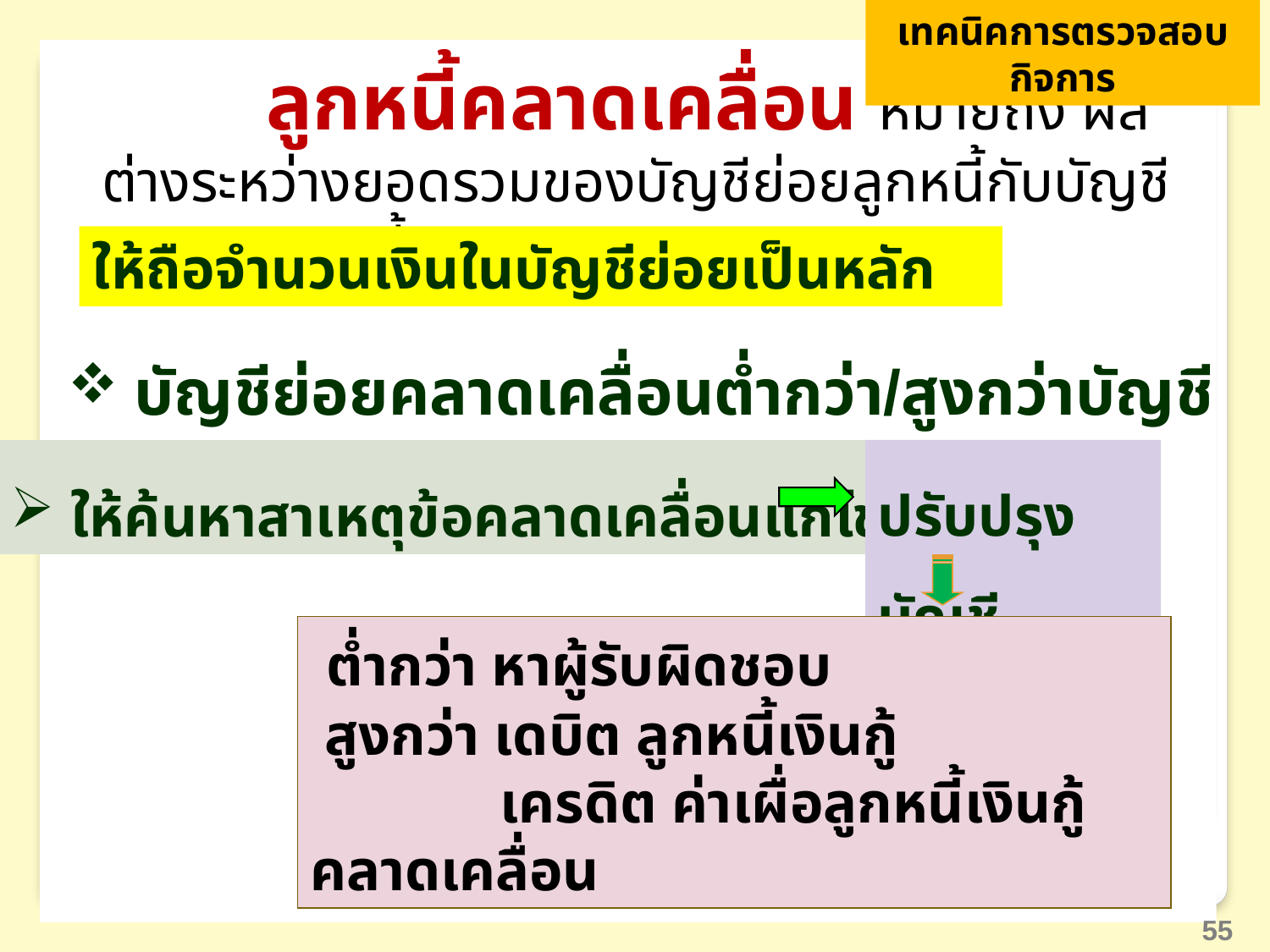

เทคนิคการตรวจสอบกิจการ
          ลูกหนี้คลาดเคลื่อน หมายถึง ผลต่างระหว่างยอดรวมของบัญชีย่อยลูกหนี้กับบัญชีคุมยอดลูกหนี้
ให้ถือจำนวนเงินในบัญชีย่อยเป็นหลัก

 บัญชีย่อยคลาดเคลื่อนต่ำกว่า/สูงกว่าบัญชีคุมยอด
ปรับปรุงบัญชี
 ให้ค้นหาสาเหตุข้อคลาดเคลื่อนแก้ไข

 ต่ำกว่า หาผู้รับผิดชอบ
 สูงกว่า เดบิต ลูกหนี้เงินกู้
             เครดิต ค่าเผื่อลูกหนี้เงินกู้คลาดเคลื่อน
55